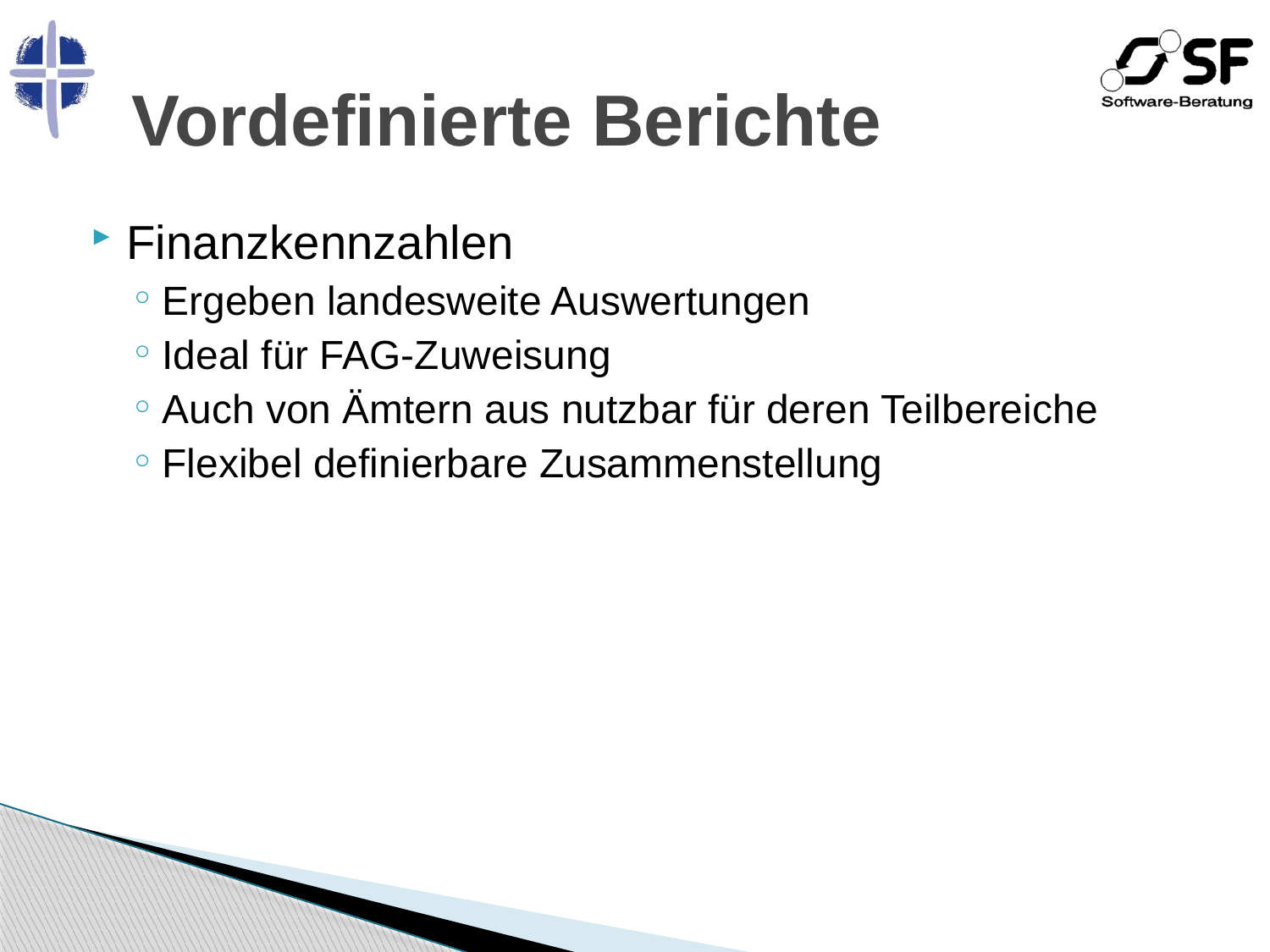

# Vordefinierte Berichte
Finanzkennzahlen
Ergeben landesweite Auswertungen
Ideal für FAG-Zuweisung
Auch von Ämtern aus nutzbar für deren Teilbereiche
Flexibel definierbare Zusammenstellung